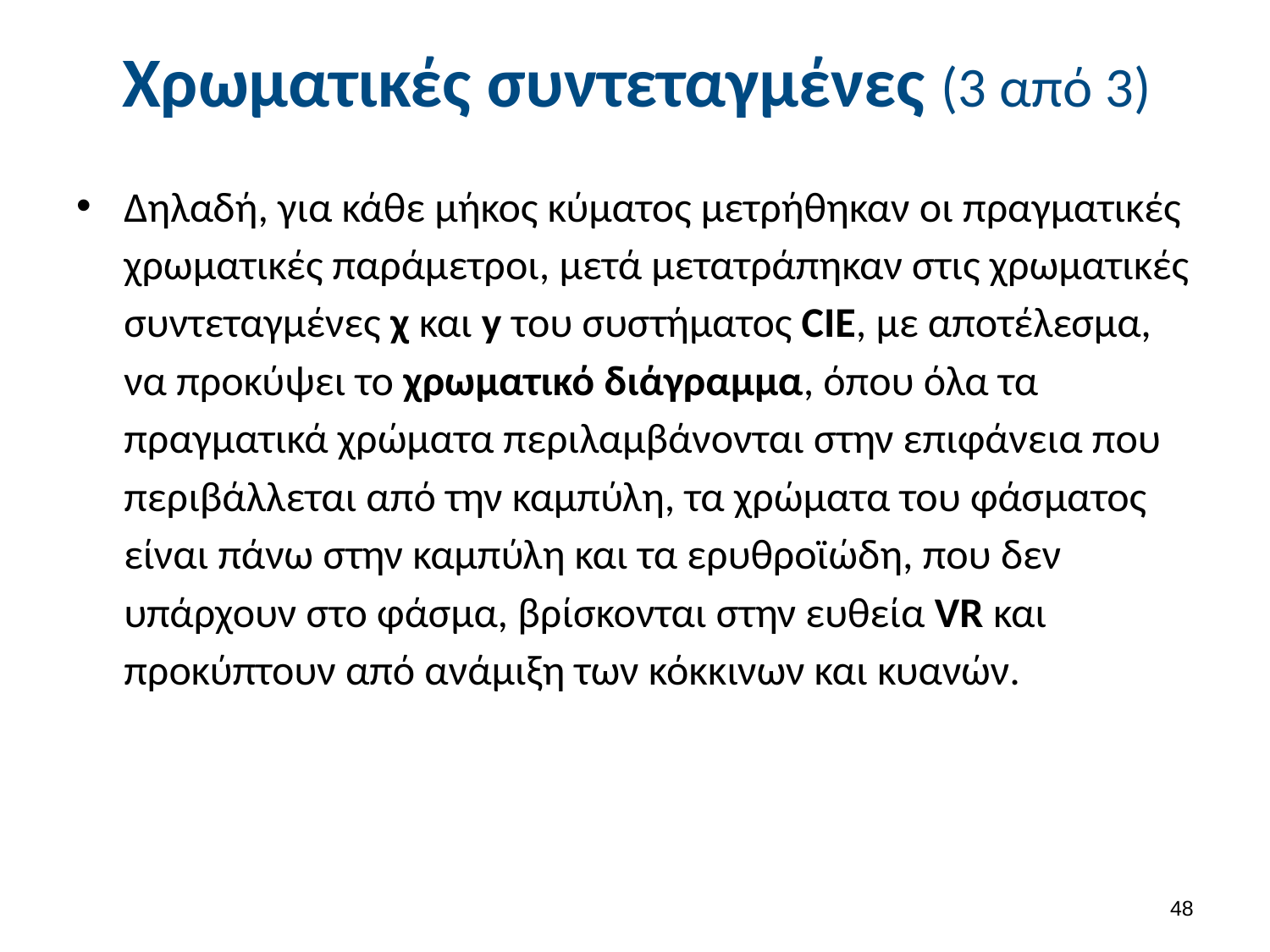

# Χρωματικές συντεταγμένες (3 από 3)
Δηλαδή, για κάθε μήκος κύματος μετρήθηκαν οι πραγματικές χρωματικές παράμετροι, μετά μετατράπηκαν στις χρωματικές συντεταγμένες χ και y του συστήματος CIE, με αποτέλεσμα, να προκύψει το χρωματικό διάγραμμα, όπου όλα τα πραγματικά χρώματα περιλαμβάνονται στην επιφάνεια που περιβάλλεται από την καμπύλη, τα χρώματα του φάσματος είναι πάνω στην καμπύλη και τα ερυθροϊώδη, που δεν υπάρχουν στο φάσμα, βρίσκονται στην ευθεία VR και προκύπτουν από ανάμιξη των κόκκινων και κυανών.
48